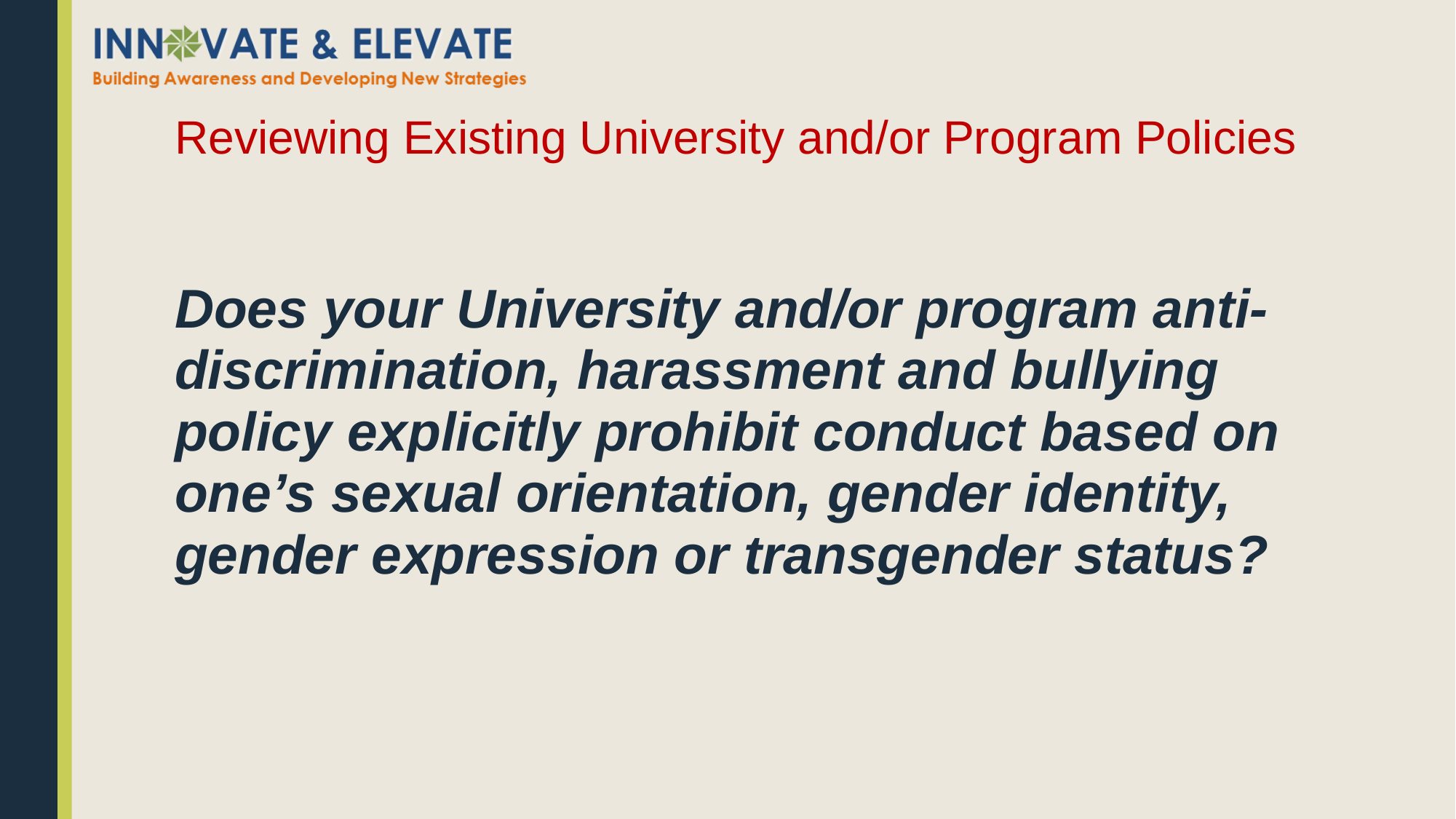

# Reviewing Existing University and/or Program Policies
Does your University and/or program anti-discrimination, harassment and bullying  policy explicitly prohibit conduct based on one’s sexual orientation, gender identity, gender expression or transgender status?